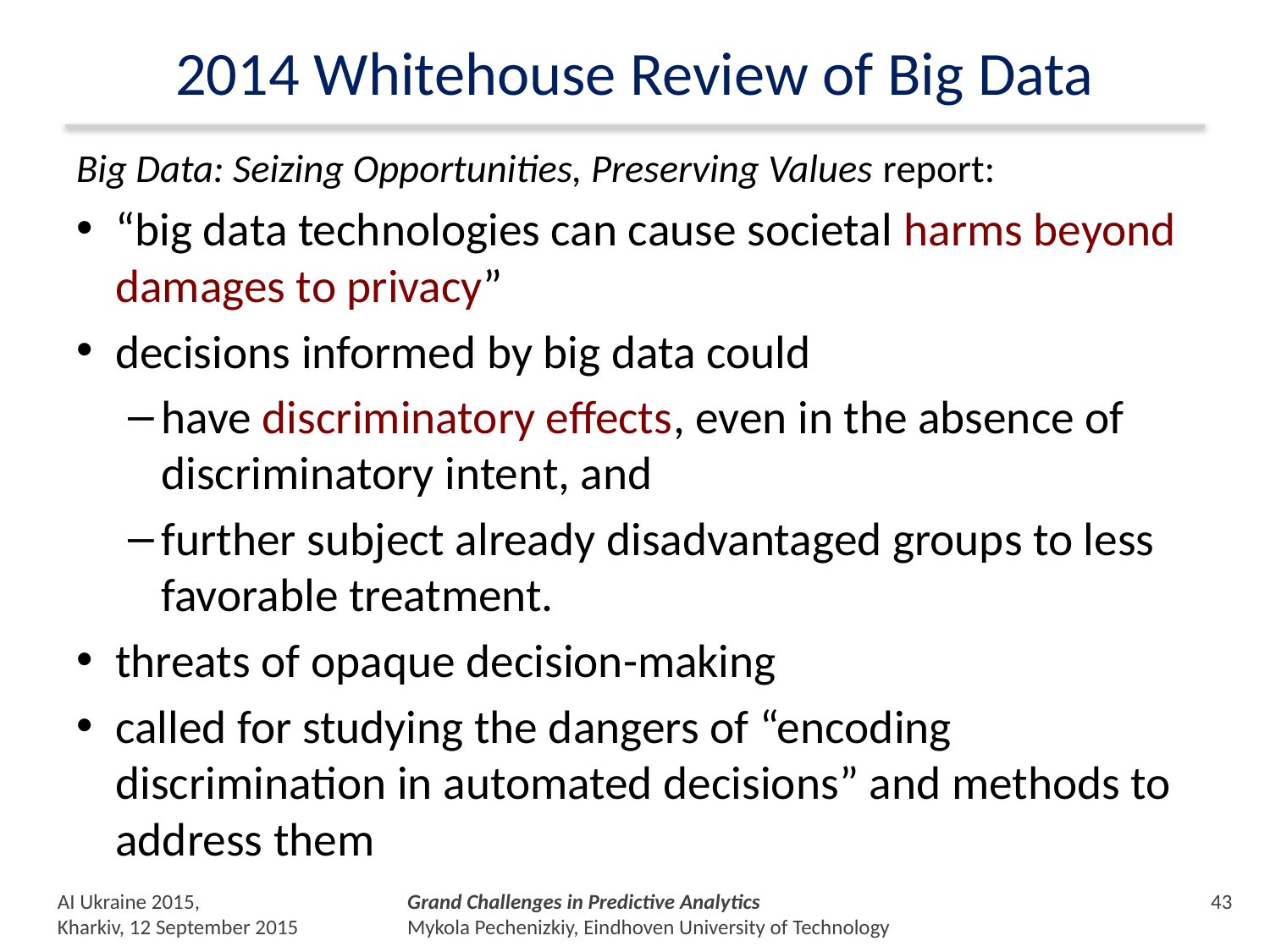

# 2014 Whitehouse Review of Big Data
Big Data: Seizing Opportunities, Preserving Values report:
“big data technologies can cause societal harms beyond damages to privacy”
decisions informed by big data could
have discriminatory effects, even in the absence of discriminatory intent, and
further subject already disadvantaged groups to less favorable treatment.
threats of opaque decision-making
called for studying the dangers of “encoding discrimination in automated decisions” and methods to address them
AI Ukraine 2015,
Kharkiv, 12 September 2015
Grand Challenges in Predictive Analytics
Mykola Pechenizkiy, Eindhoven University of Technology
43